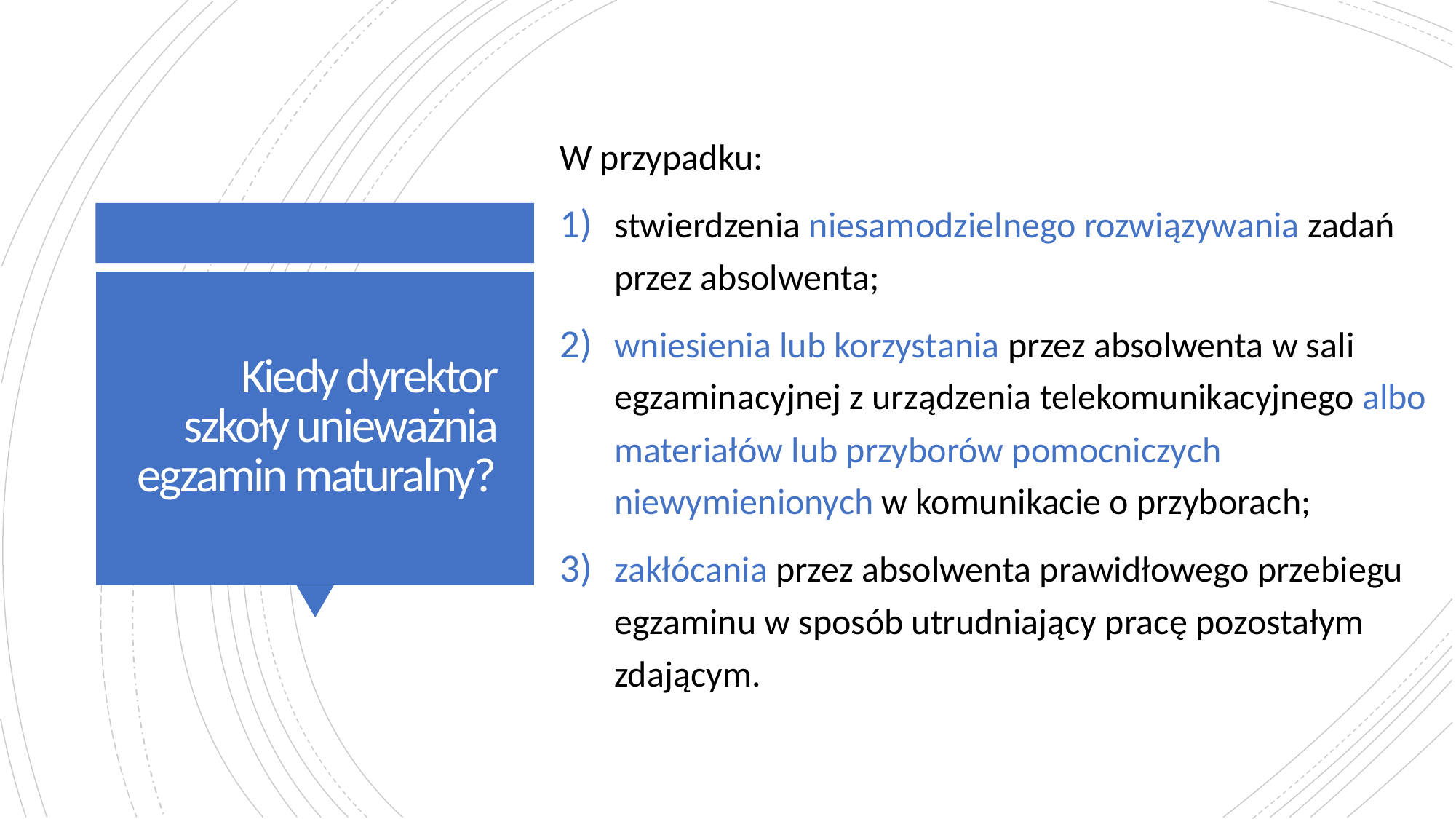

W przypadku:
stwierdzenia niesamodzielnego rozwiązywania zadań przez absolwenta;
wniesienia lub korzystania przez absolwenta w sali egzaminacyjnej z urządzenia telekomunikacyjnego albo materiałów lub przyborów pomocniczych niewymienionych w komunikacie o przyborach;
zakłócania przez absolwenta prawidłowego przebiegu egzaminu w sposób utrudniający pracę pozostałym zdającym.
# Kiedy dyrektor szkoły unieważnia egzamin maturalny?